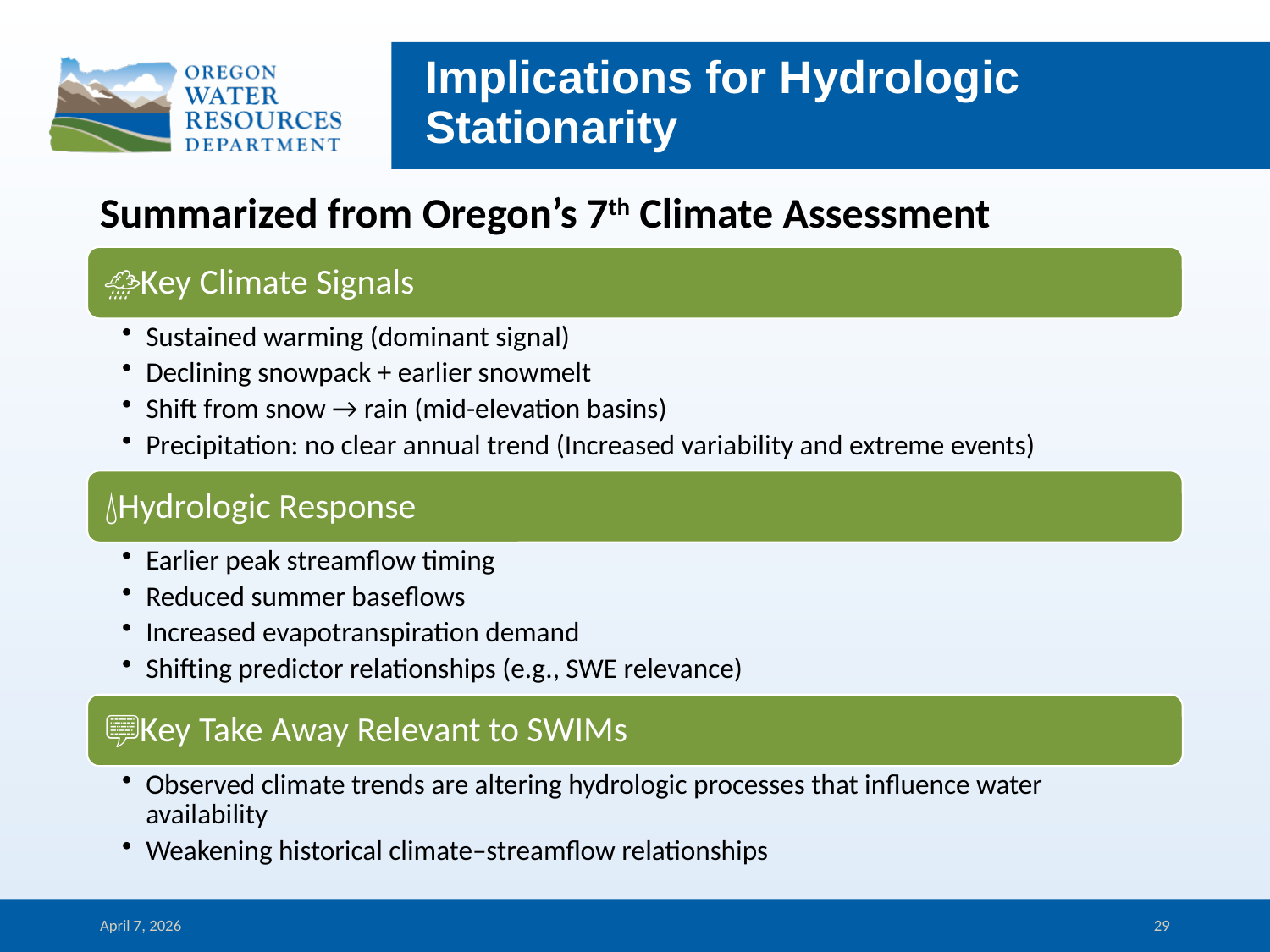

# Implications for Hydrologic Stationarity
Summarized from Oregon’s 7th Climate Assessment
🌧️Key Climate Signals
Sustained warming (dominant signal)
Declining snowpack + earlier snowmelt
Shift from snow → rain (mid-elevation basins)
Precipitation: no clear annual trend (Increased variability and extreme events)
💧Hydrologic Response
Earlier peak streamflow timing
Reduced summer baseflows
Increased evapotranspiration demand
Shifting predictor relationships (e.g., SWE relevance)
💬Key Take Away Relevant to SWIMs
Observed climate trends are altering hydrologic processes that influence water availability
Weakening historical climate–streamflow relationships
April 7, 2026
29